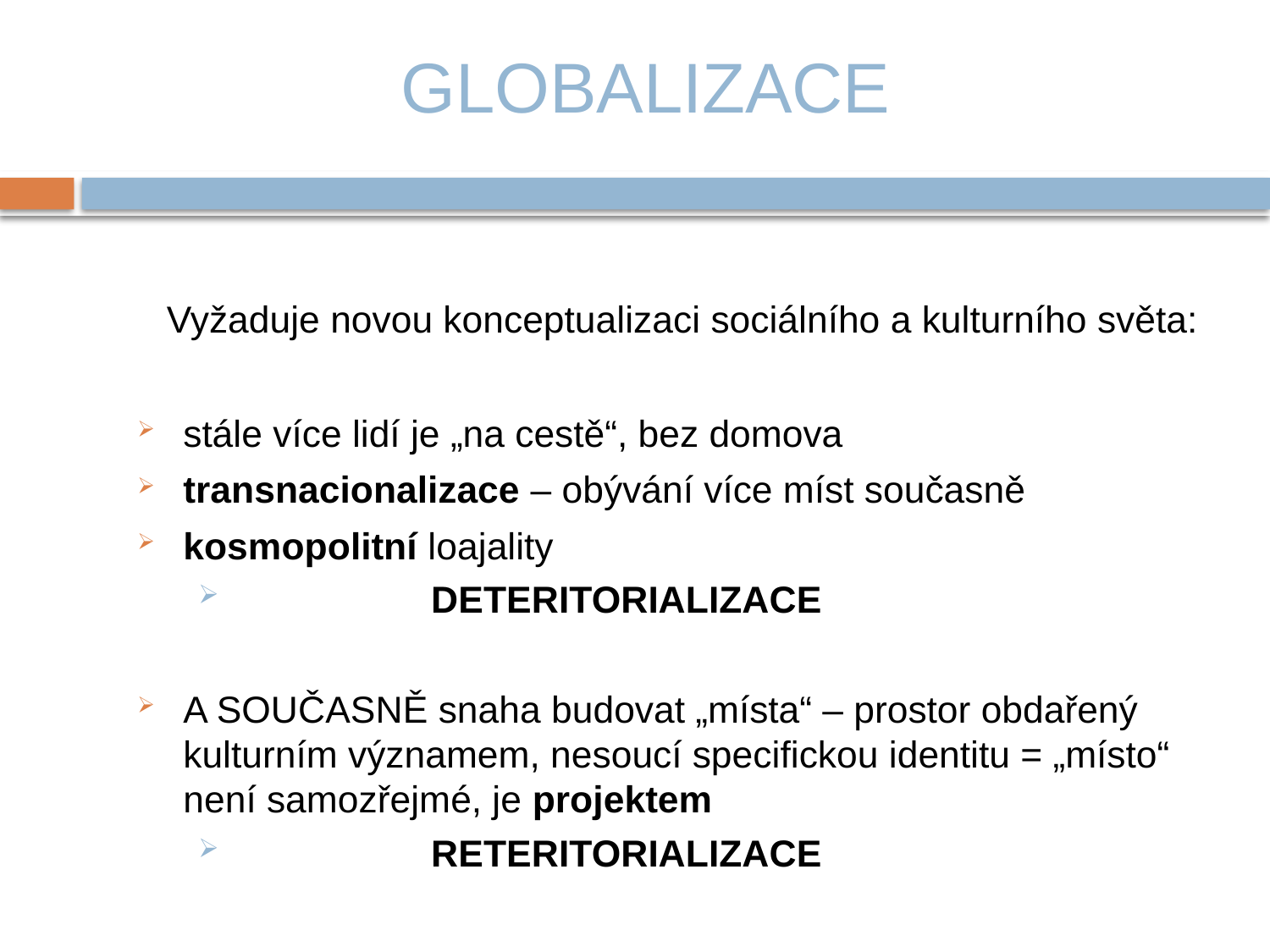

# GLOBALIZACE

 Vyžaduje novou konceptualizaci sociálního a kulturního světa:

stále více lidí je „na cestě“, bez domova
transnacionalizace – obývání více míst současně
kosmopolitní loajality
                  DETERITORIALIZACE

A SOUČASNĚ snaha budovat „místa“ – prostor obdařený kulturním významem, nesoucí specifickou identitu = „místo“ není samozřejmé, je projektem
                  RETERITORIALIZACE